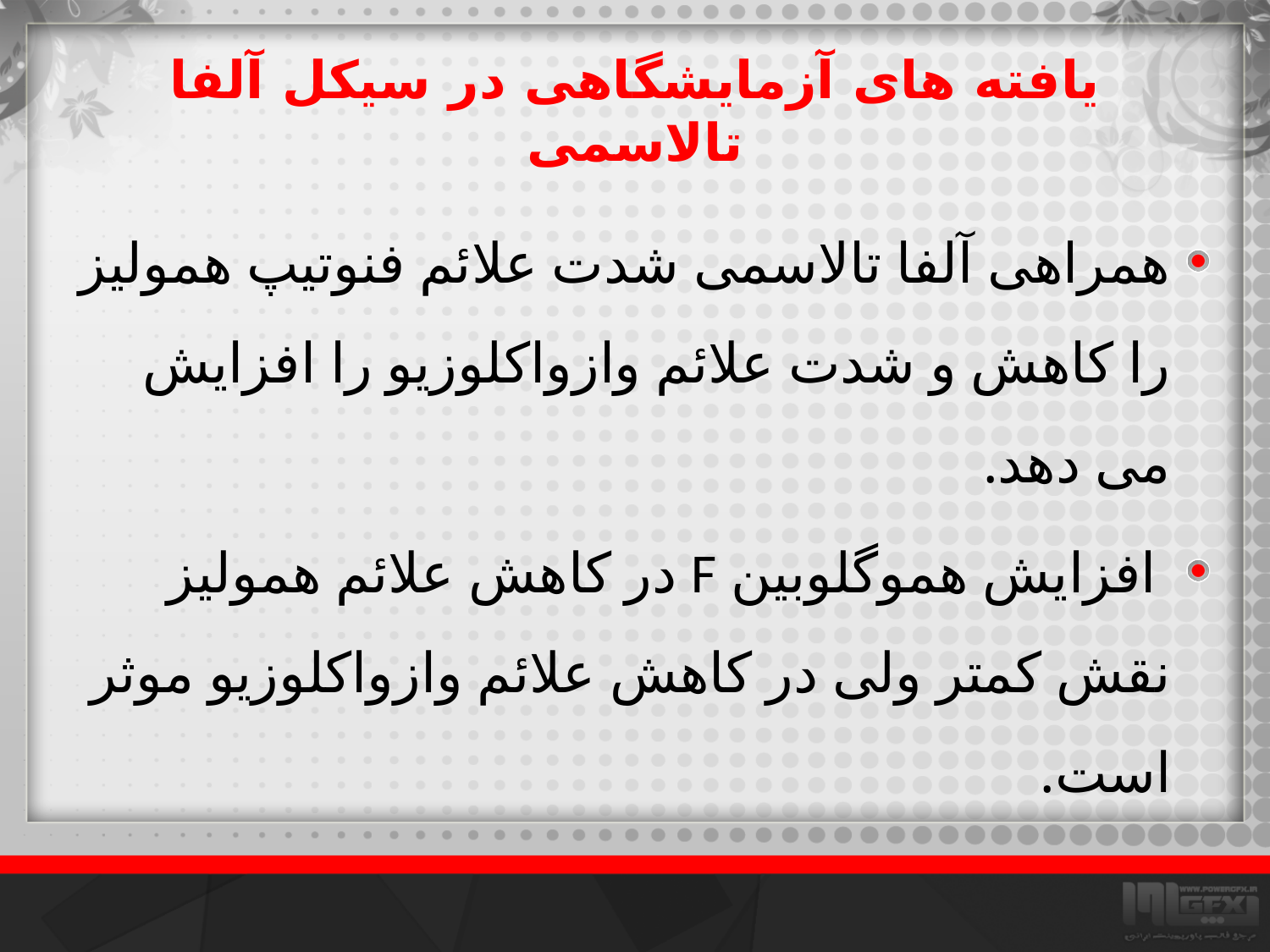

# یافته های آزمایشگاهی در سیکل آلفا تالاسمی
همراهی آلفا تالاسمی شدت علائم فنوتیپ همولیز را کاهش و شدت علائم وازواکلوزیو را افزایش می دهد.
 افزایش هموگلوبین F در کاهش علائم همولیز نقش کمتر ولی در کاهش علائم وازواکلوزیو موثر است.